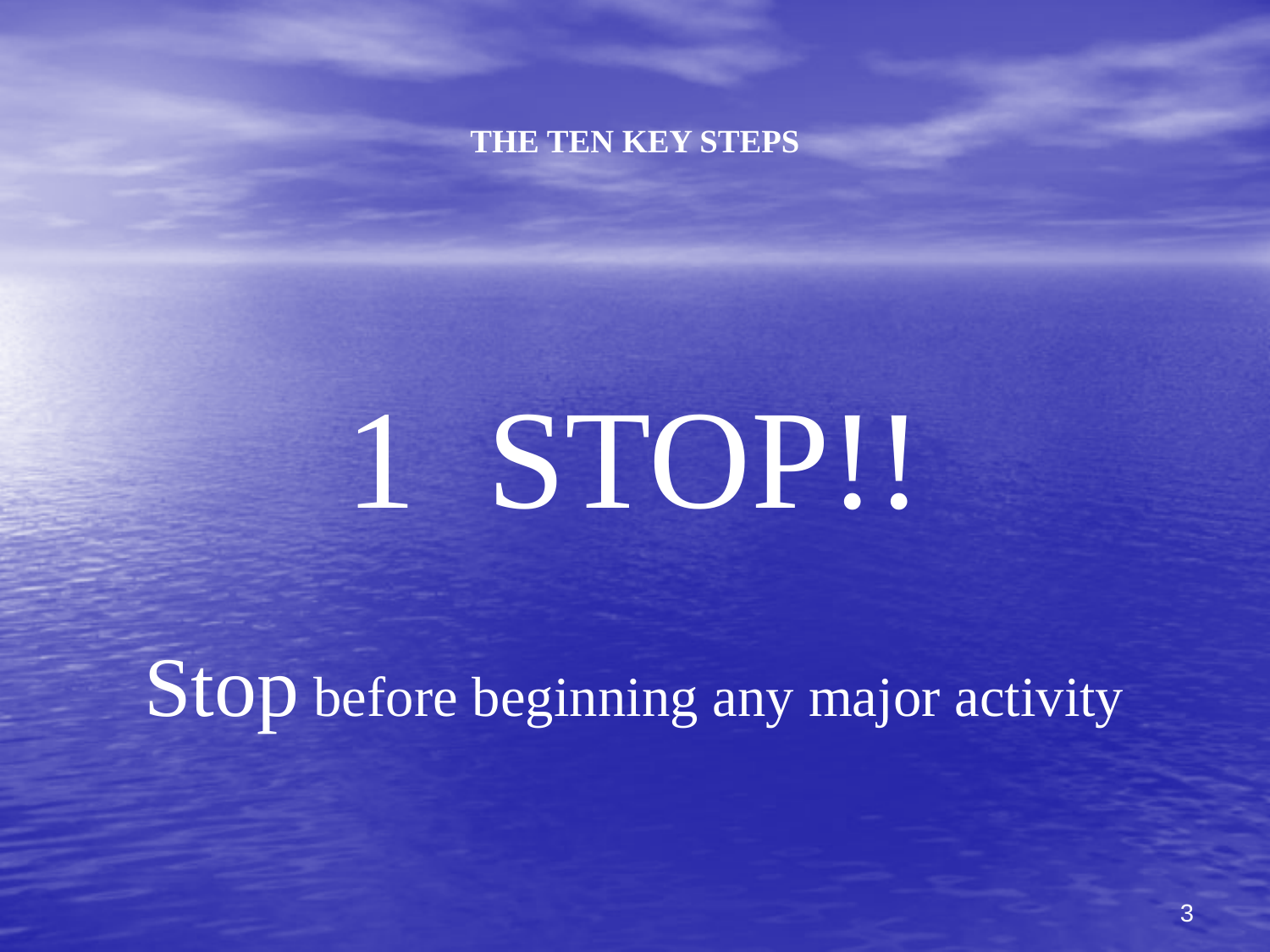

# THE TEN KEY STEPS

1  STOP!!

Stop before beginning any major activity

3